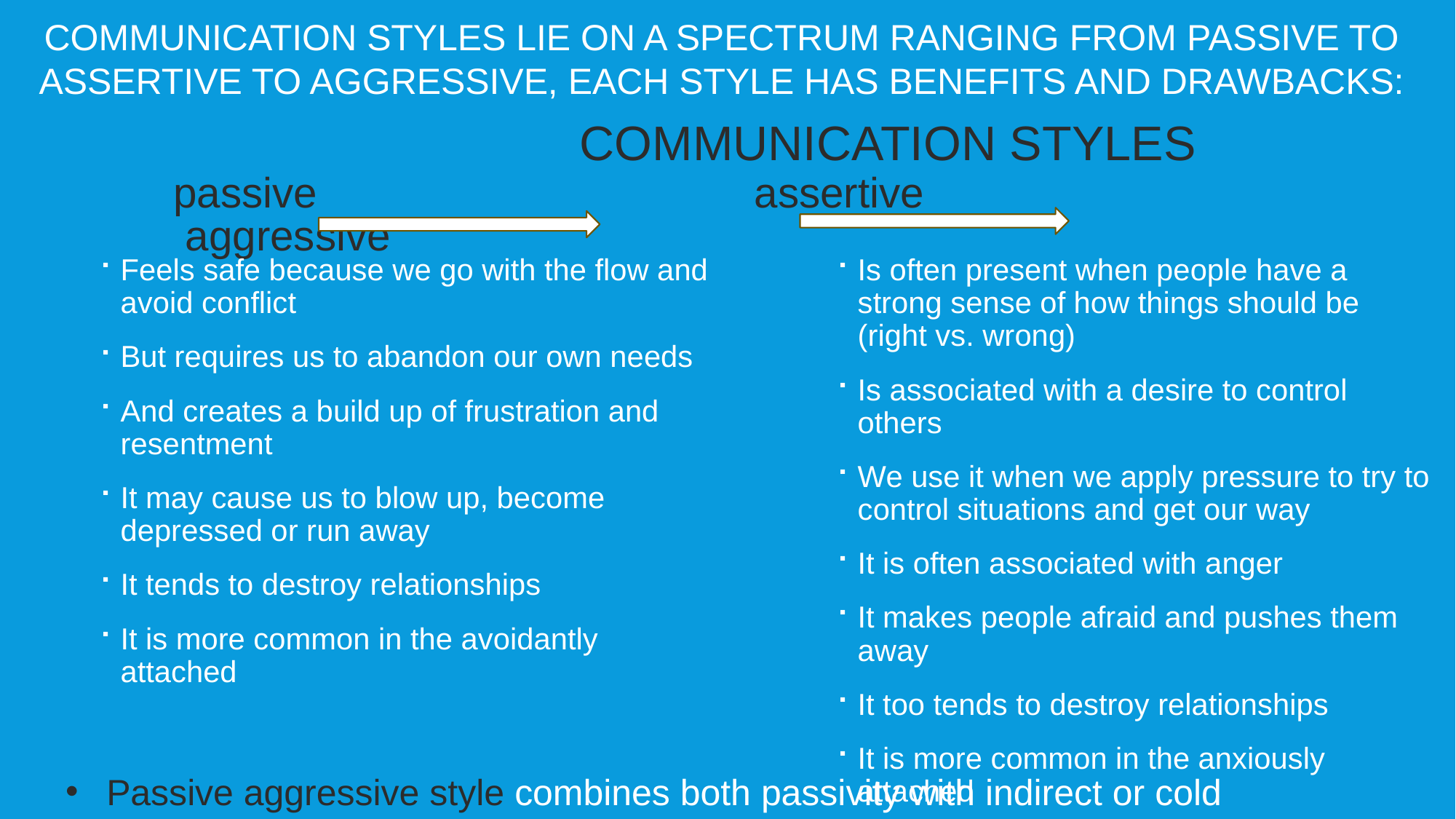

COMMUNICATION STYLES LIE ON A SPECTRUM RANGING FROM PASSIVE TO ASSERTIVE TO AGGRESSIVE, EACH STYLE HAS BENEFITS AND DRAWBACKS:
                        Communication styles
passive                                     assertive                                     aggressive

Feels safe because we go with the flow and avoid conflict
But requires us to abandon our own needs
And creates a build up of frustration and resentment
It may cause us to blow up, become depressed or run away
It tends to destroy relationships
It is more common in the avoidantly  attached
Is often present when people have a strong sense of how things should be (right vs. wrong)
Is associated with a desire to control others
We use it when we apply pressure to try to control situations and get our way
It is often associated with anger
It makes people afraid and pushes them away
It too tends to destroy relationships
It is more common in the anxiously attached

Passive aggressive style combines both passivity with indirect or cold aggression .